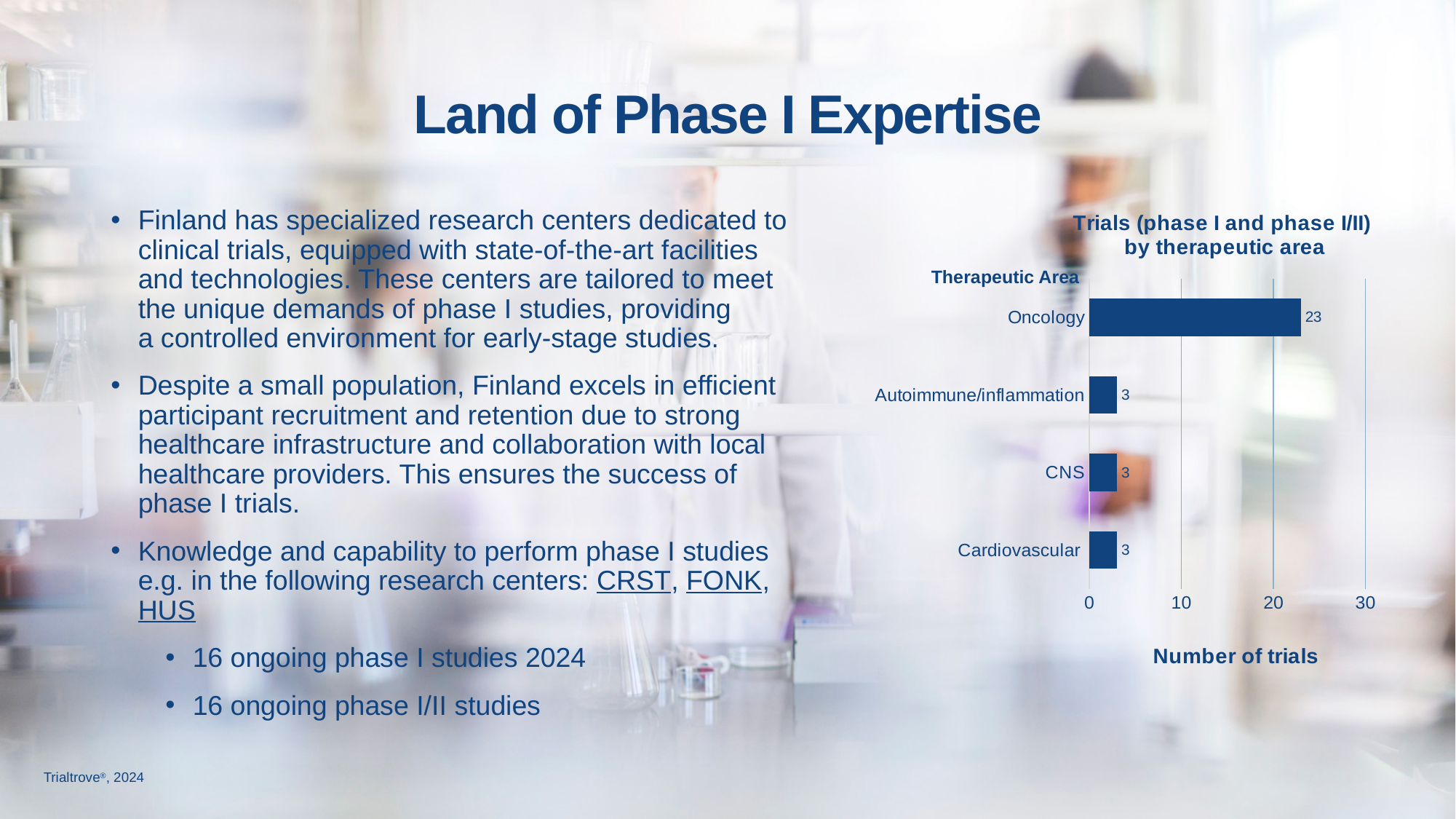

# Land of Phase I Expertise
Finland has specialized research centers dedicated to clinical trials, equipped with state-of-the-art facilities and technologies. These centers are tailored to meet the unique demands of phase I studies, providing
a controlled environment for early-stage studies.
Despite a small population, Finland excels in efficient participant recruitment and retention due to strong healthcare infrastructure and collaboration with local healthcare providers. This ensures the success of phase I trials.
Knowledge and capability to perform phase I studies e.g. in the following research centers: CRST, FONK, HUS
16 ongoing phase I studies 2024
16 ongoing phase I/II studies

### Chart: Trials (phase I and phase I/II) by therapeutic area

| Category | Number of trials |
|---|---|
| Cardiovascular  | 3.0 |
| CNS | 3.0 |
| Autoimmune/inflammation | 3.0 |
| Oncology | 23.0 |
Therapeutic Area

Trialtrove®, 2024